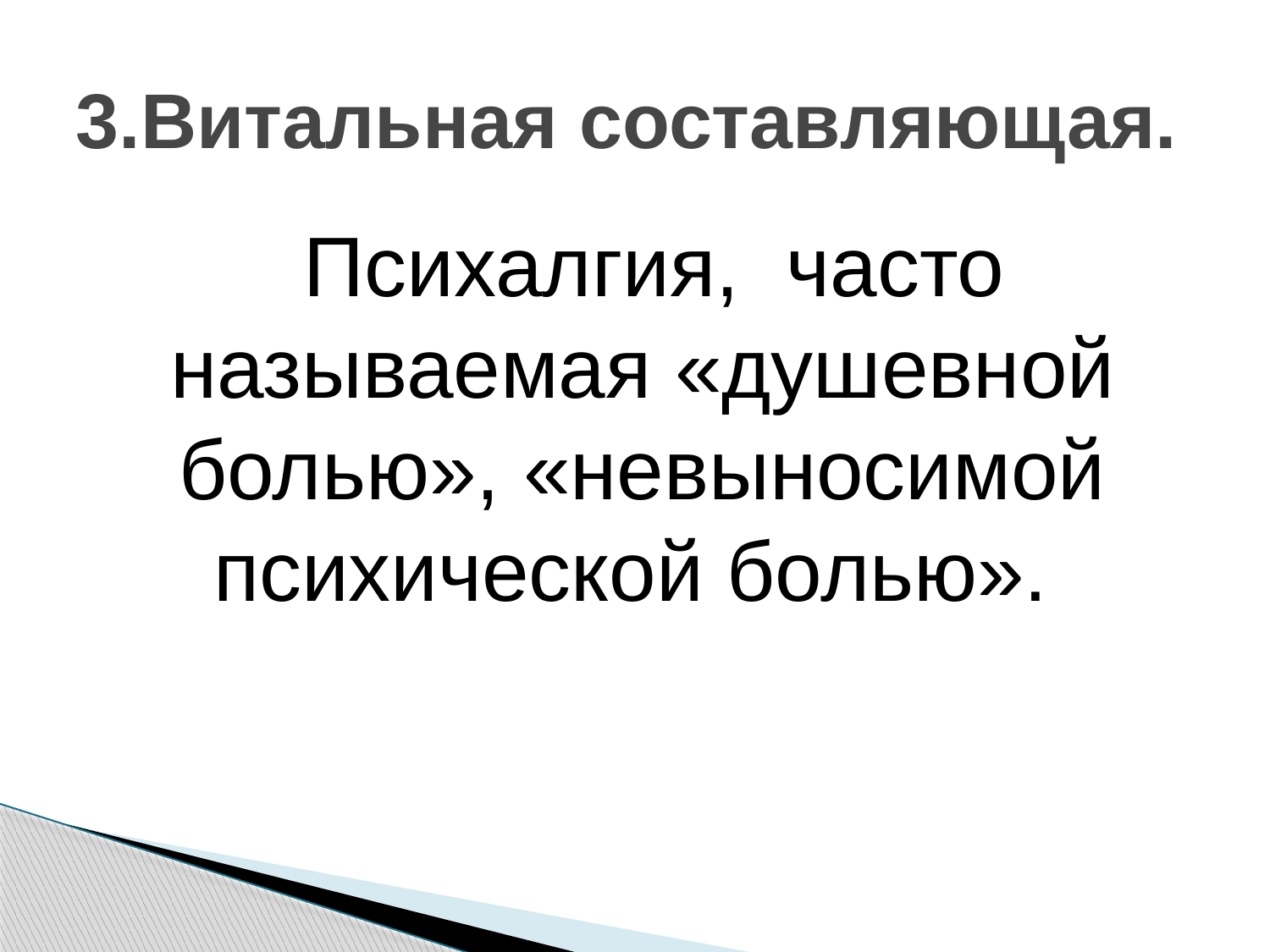

# 3.Витальная составляющая.
 Психалгия,  часто называемая «душевной болью», «невыносимой психической болью».